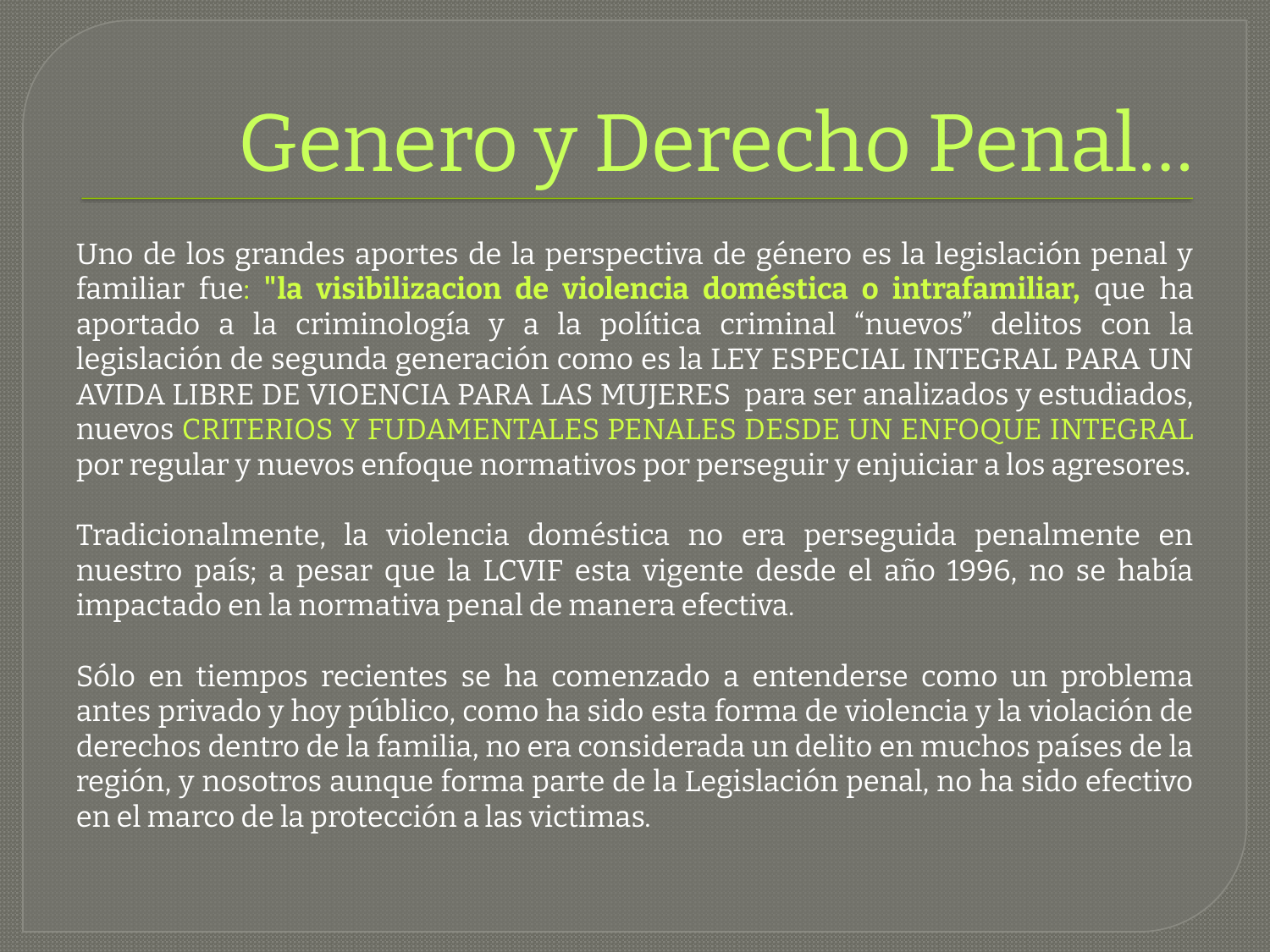

# Genero y Derecho Penal…
Uno de los grandes aportes de la perspectiva de género es la legislación penal y familiar fue: "la visibilizacion de violencia doméstica o intrafamiliar, que ha aportado a la crimino­logía y a la política criminal “nuevos” delitos con la legislación de segunda generación como es la LEY ESPECIAL INTEGRAL PARA UN AVIDA LIBRE DE VIOENCIA PARA LAS MUJERES  para ser analizados y estudiados, nuevos CRITERIOS Y FUDAMENTALES PENALES DESDE UN ENFOQUE INTEGRAL por regular y nuevos enfoque normativos por perseguir y enjuiciar a los agresores.

Tradicionalmen­te, la violencia doméstica no era perseguida penalmente en nuestro país; a pesar que la LCVIF esta vigente desde el año 1996, no se había impactado en la normativa penal de manera efectiva.

Sólo en tiempos recientes se ha comenzado a entenderse como un problema antes privado y hoy público, como ha sido esta forma de violencia y la violación de derechos dentro de la familia, no era considerada un delito en muchos países de la región, y nosotros aunque forma parte de la Legislación penal, no ha sido efectivo en el marco de la protección a las victimas.